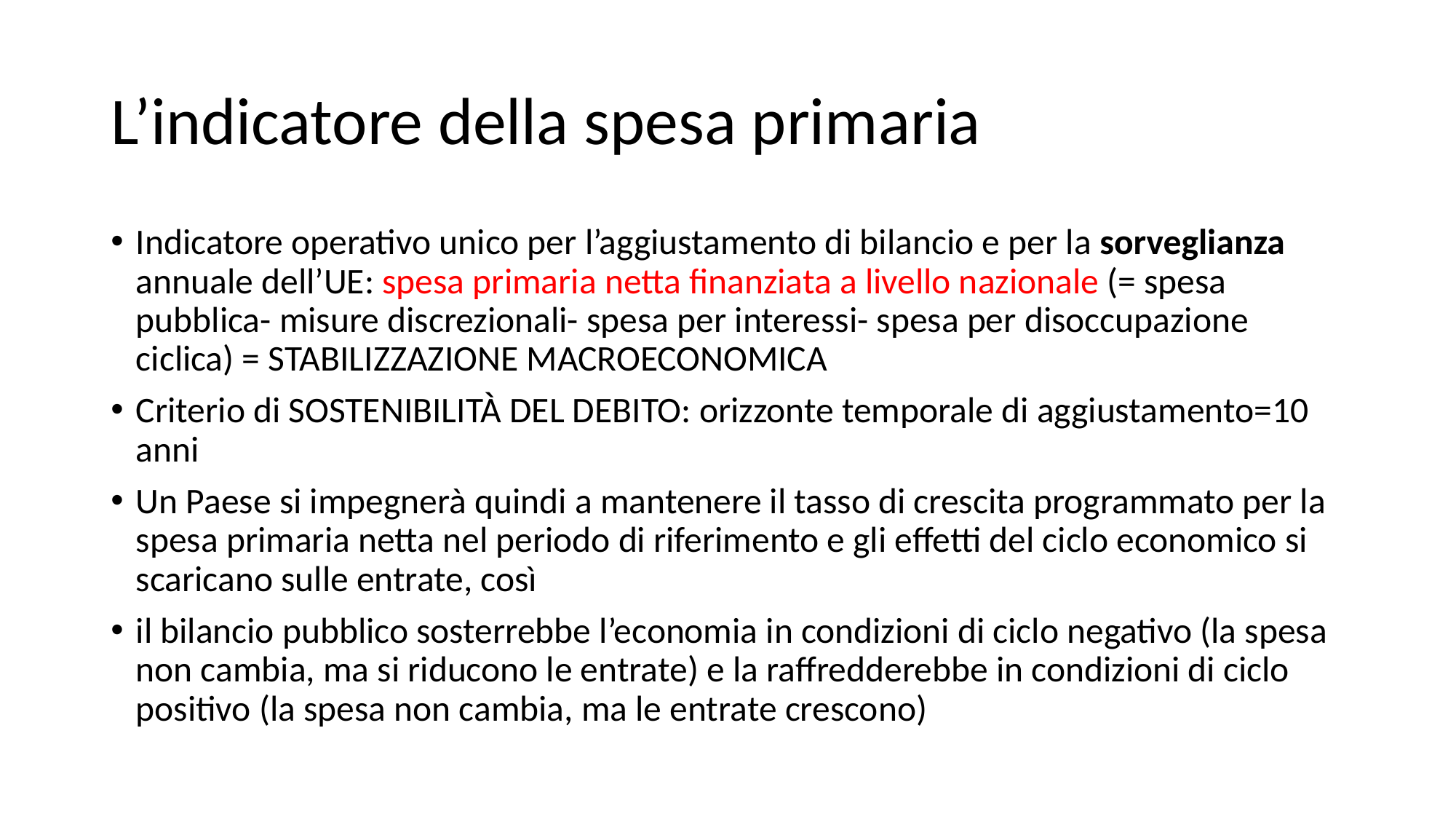

# L’indicatore della spesa primaria
Indicatore operativo unico per l’aggiustamento di bilancio e per la sorveglianza annuale dell’UE: spesa primaria netta finanziata a livello nazionale (= spesa pubblica- misure discrezionali- spesa per interessi- spesa per disoccupazione ciclica) = STABILIZZAZIONE MACROECONOMICA
Criterio di SOSTENIBILITÀ DEL DEBITO: orizzonte temporale di aggiustamento=10 anni
Un Paese si impegnerà quindi a mantenere il tasso di crescita programmato per la spesa primaria netta nel periodo di riferimento e gli effetti del ciclo economico si scaricano sulle entrate, così
il bilancio pubblico sosterrebbe l’economia in condizioni di ciclo negativo (la spesa non cambia, ma si riducono le entrate) e la raffredderebbe in condizioni di ciclo positivo (la spesa non cambia, ma le entrate crescono)